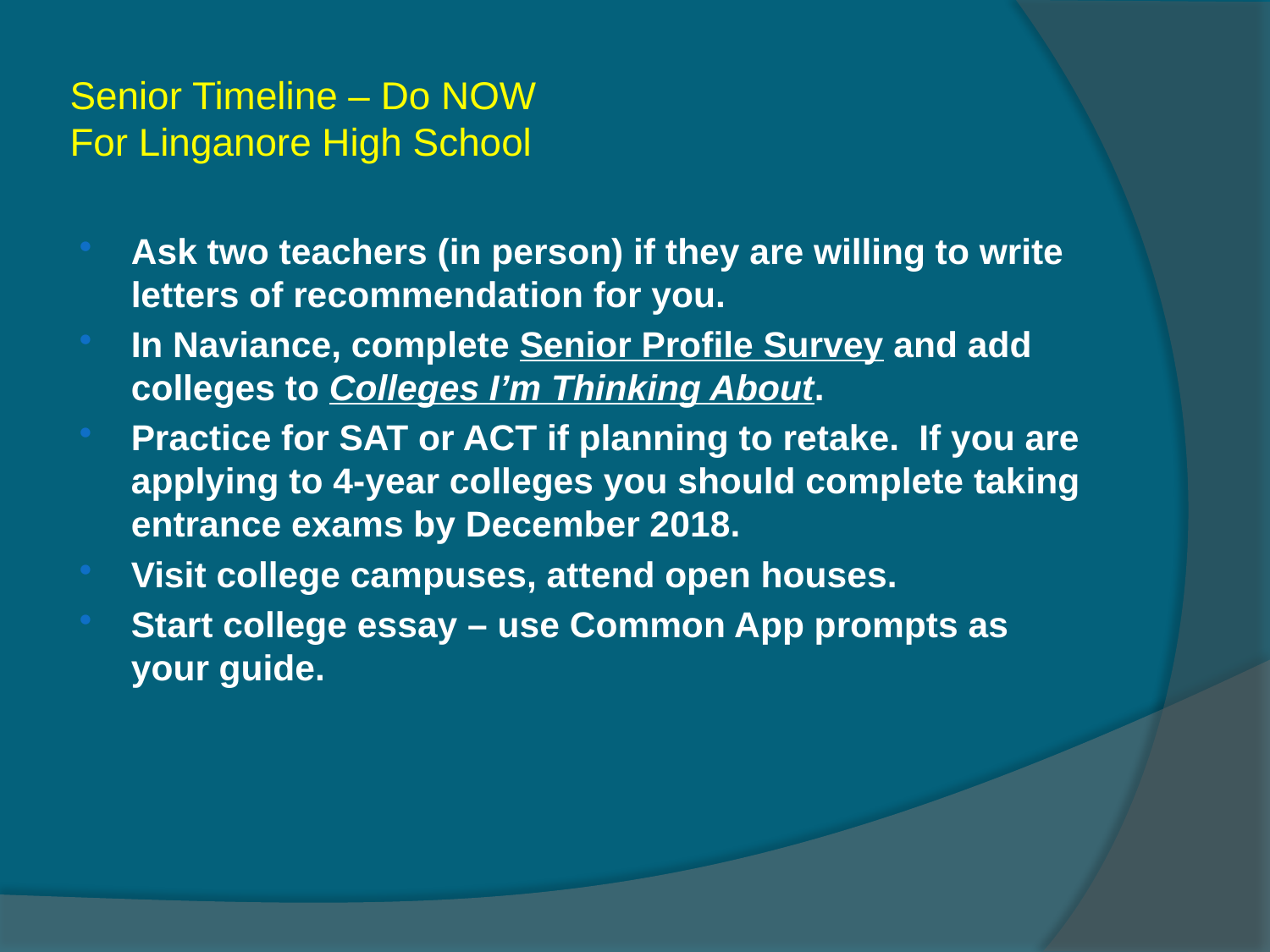

# Senior Timeline – Do NOW For Linganore High School
Ask two teachers (in person) if they are willing to write letters of recommendation for you.
In Naviance, complete Senior Profile Survey and add colleges to Colleges I’m Thinking About.
Practice for SAT or ACT if planning to retake.  If you are applying to 4-year colleges you should complete taking entrance exams by December 2018.
Visit college campuses, attend open houses.
Start college essay – use Common App prompts as your guide.